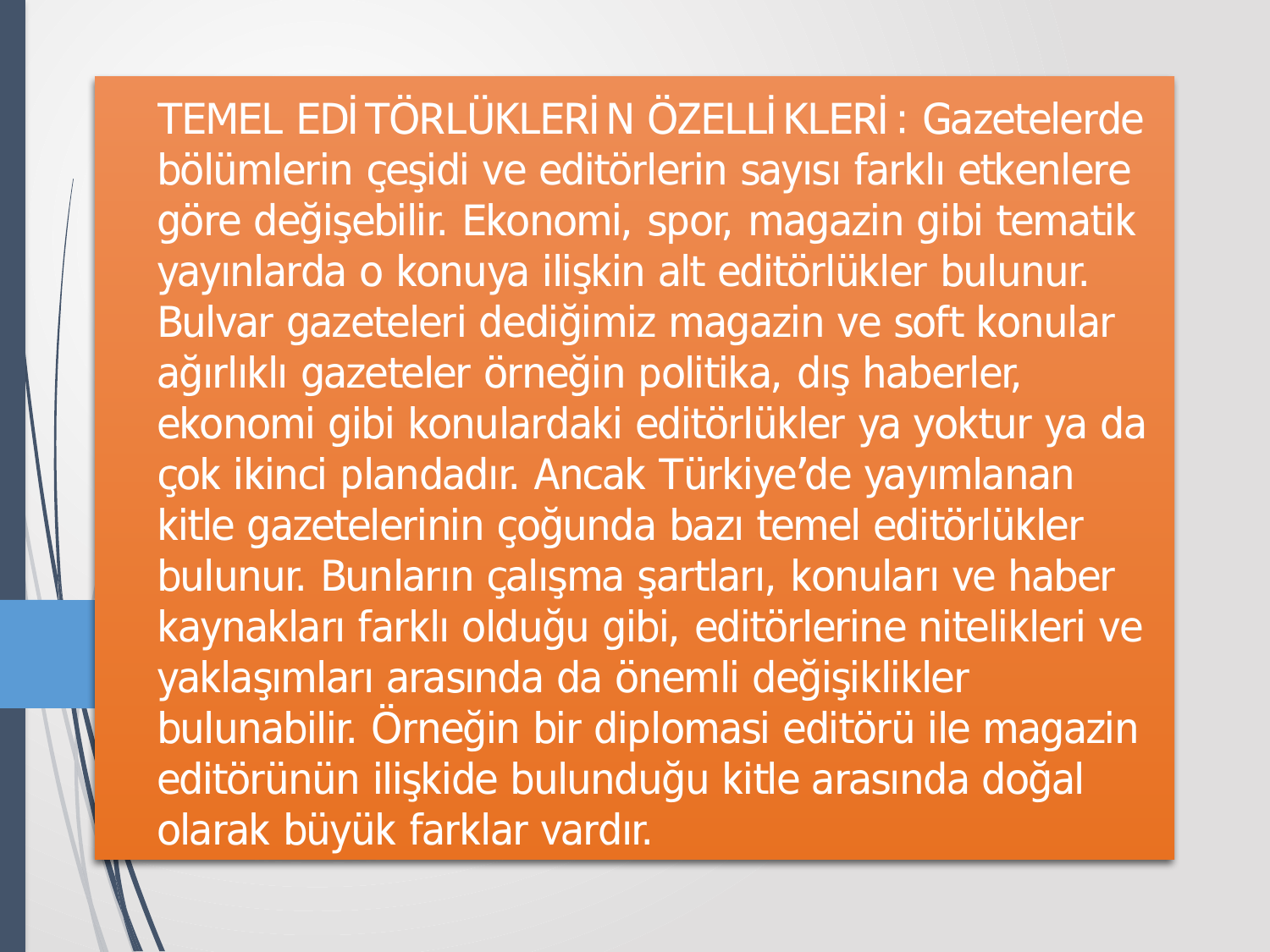

# TEMEL EDİTÖRLÜKLERİN ÖZELLİKLERİ: Gazetelerde bölümlerin çeşidi ve editörlerin sayısı farklı etkenlere göre değişebilir. Ekonomi, spor, magazin gibi tematik yayınlarda o konuya ilişkin alt editörlükler bulunur. Bulvar gazeteleri dediğimiz magazin ve soft konular ağırlıklı gazeteler örneğin politika, dış haberler, ekonomi gibi konulardaki editörlükler ya yoktur ya da çok ikinci plandadır. Ancak Türkiye’de yayımlanan kitle gazetelerinin çoğunda bazı temel editörlükler bulunur. Bunların çalışma şartları, konuları ve haber kaynakları farklı olduğu gibi, editörlerine nitelikleri ve yaklaşımları arasında da önemli değişiklikler bulunabilir. Örneğin bir diplomasi editörü ile magazin editörünün ilişkide bulunduğu kitle arasında doğal olarak büyük farklar vardır.